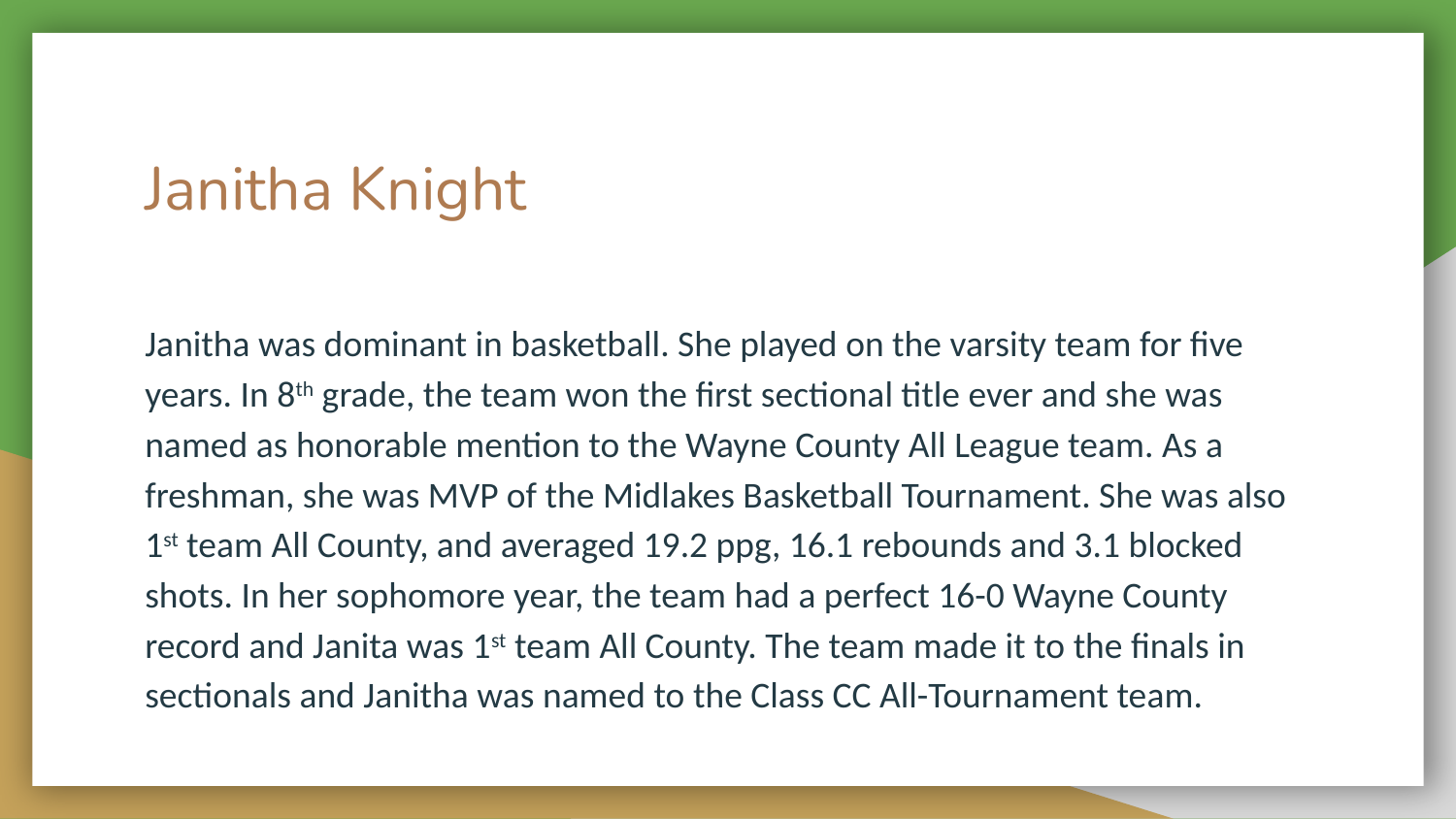

# Janitha Knight
Janitha was dominant in basketball. She played on the varsity team for five years. In 8th grade, the team won the first sectional title ever and she was named as honorable mention to the Wayne County All League team. As a freshman, she was MVP of the Midlakes Basketball Tournament. She was also 1st team All County, and averaged 19.2 ppg, 16.1 rebounds and 3.1 blocked shots. In her sophomore year, the team had a perfect 16-0 Wayne County record and Janita was 1st team All County. The team made it to the finals in sectionals and Janitha was named to the Class CC All-Tournament team.